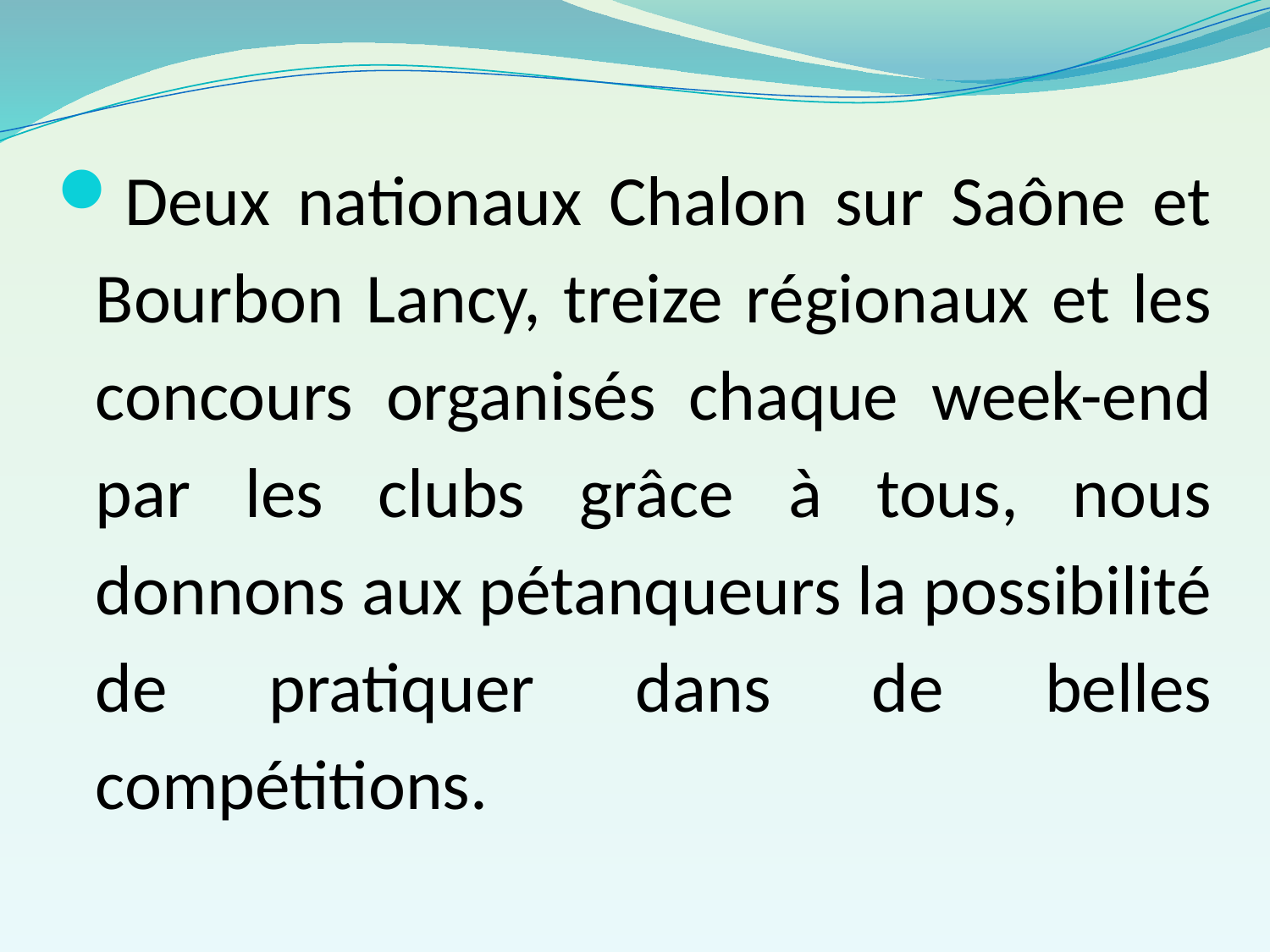

Deux nationaux Chalon sur Saône et Bourbon Lancy, treize régionaux et les concours organisés chaque week-end par les clubs grâce à tous, nous donnons aux pétanqueurs la possibilité de pratiquer dans de belles compétitions.